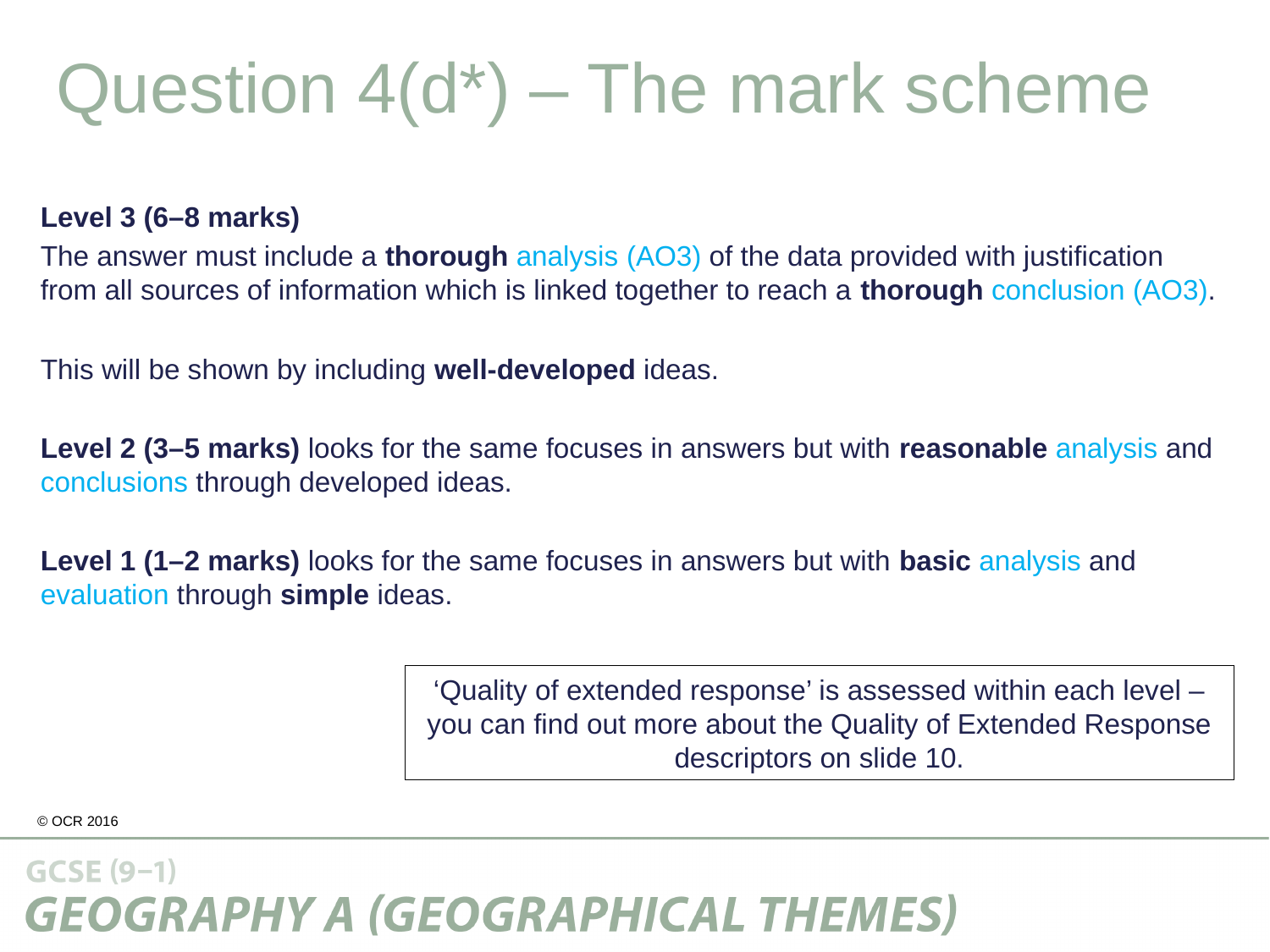

Question 4(d*) – The mark scheme
Level 3 (6–8 marks)
The answer must include a thorough analysis (AO3) of the data provided with justification from all sources of information which is linked together to reach a thorough conclusion (AO3).

This will be shown by including well-developed ideas.

Level 2 (3–5 marks) looks for the same focuses in answers but with reasonable analysis and conclusions through developed ideas.

Level 1 (1–2 marks) looks for the same focuses in answers but with basic analysis and evaluation through simple ideas.

‘Quality of extended response’ is assessed within each level – you can find out more about the Quality of Extended Response descriptors on slide 10.